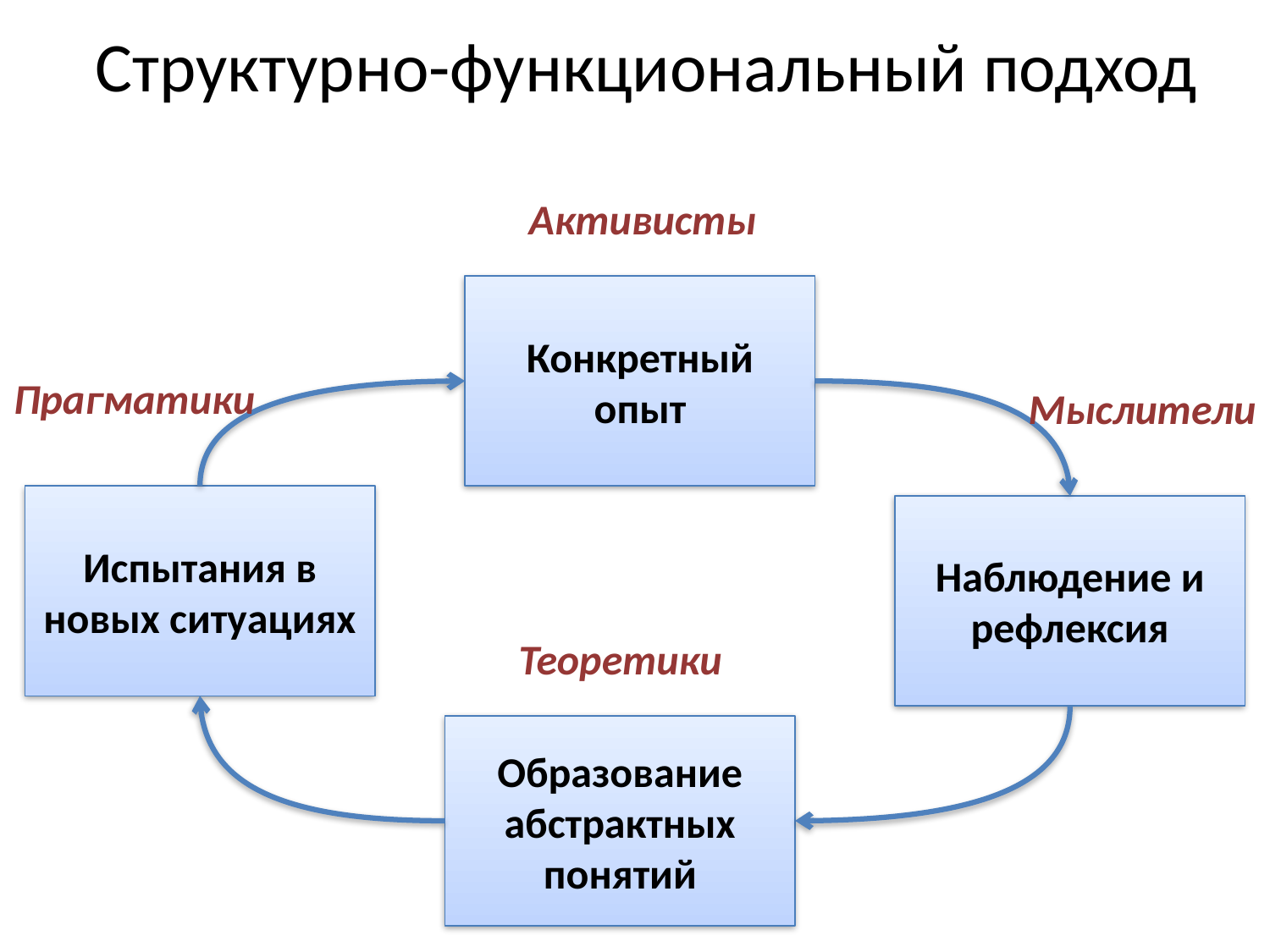

# Структурно-функциональный подход
Активисты
Конкретный опыт
Прагматики
Мыслители
Испытания в новых ситуациях
Наблюдение и рефлексия
Теоретики
Образование абстрактных понятий